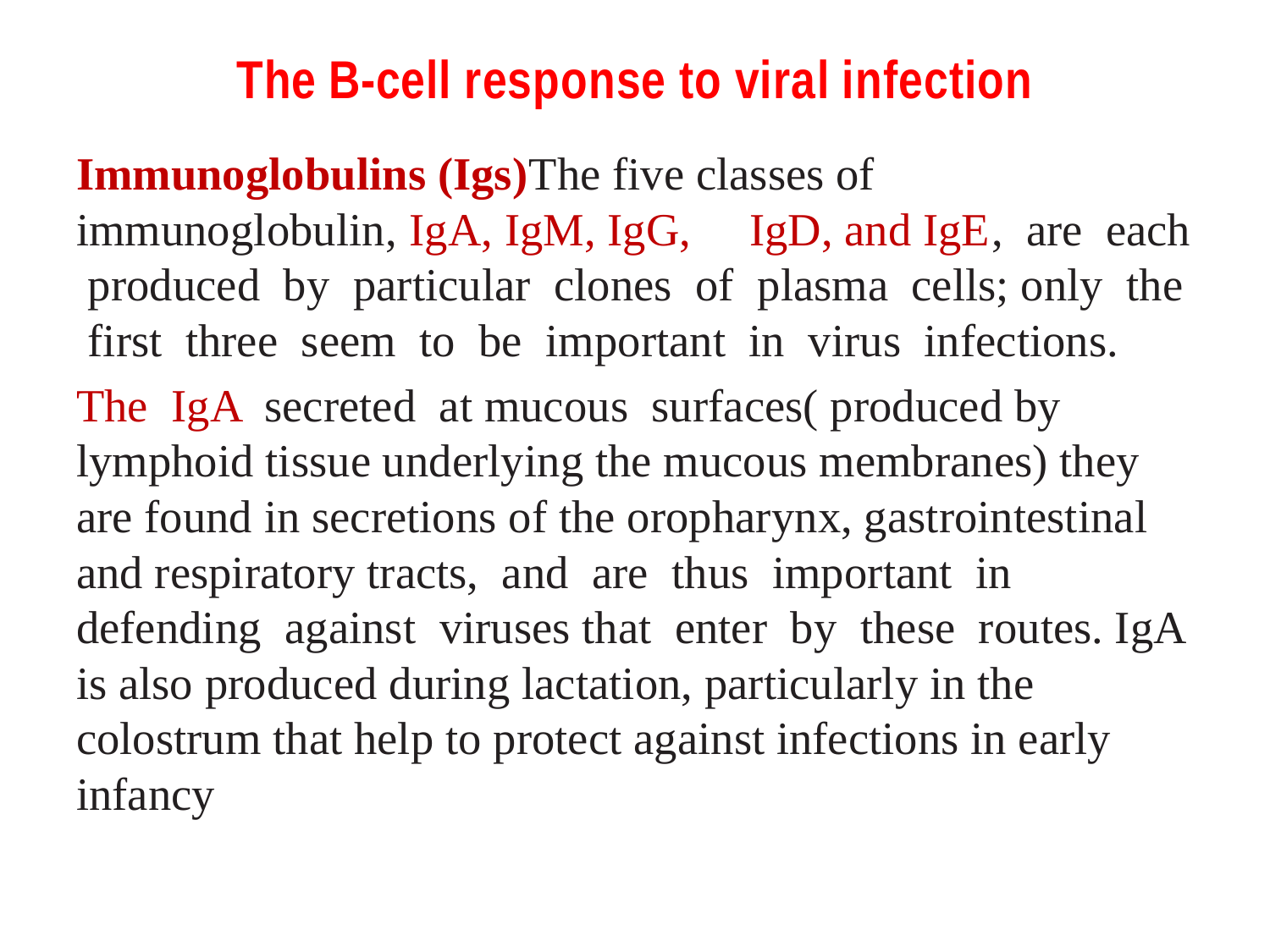

# The B-cell response to viral infection
Immunoglobulins (Igs)The five classes of immunoglobulin, IgA, IgM, IgG,     IgD, and IgE,  are  each  produced  by  particular  clones  of  plasma  cells; only  the  first  three  seem  to  be  important  in  virus  infections.
The  IgA  secreted  at mucous  surfaces( produced by lymphoid tissue underlying the mucous membranes) they are found in secretions of the oropharynx, gastrointestinal and respiratory tracts,  and  are  thus  important  in  defending  against  viruses that  enter  by  these  routes. IgA is also produced during lactation, particularly in the colostrum that help to protect against infections in early infancy